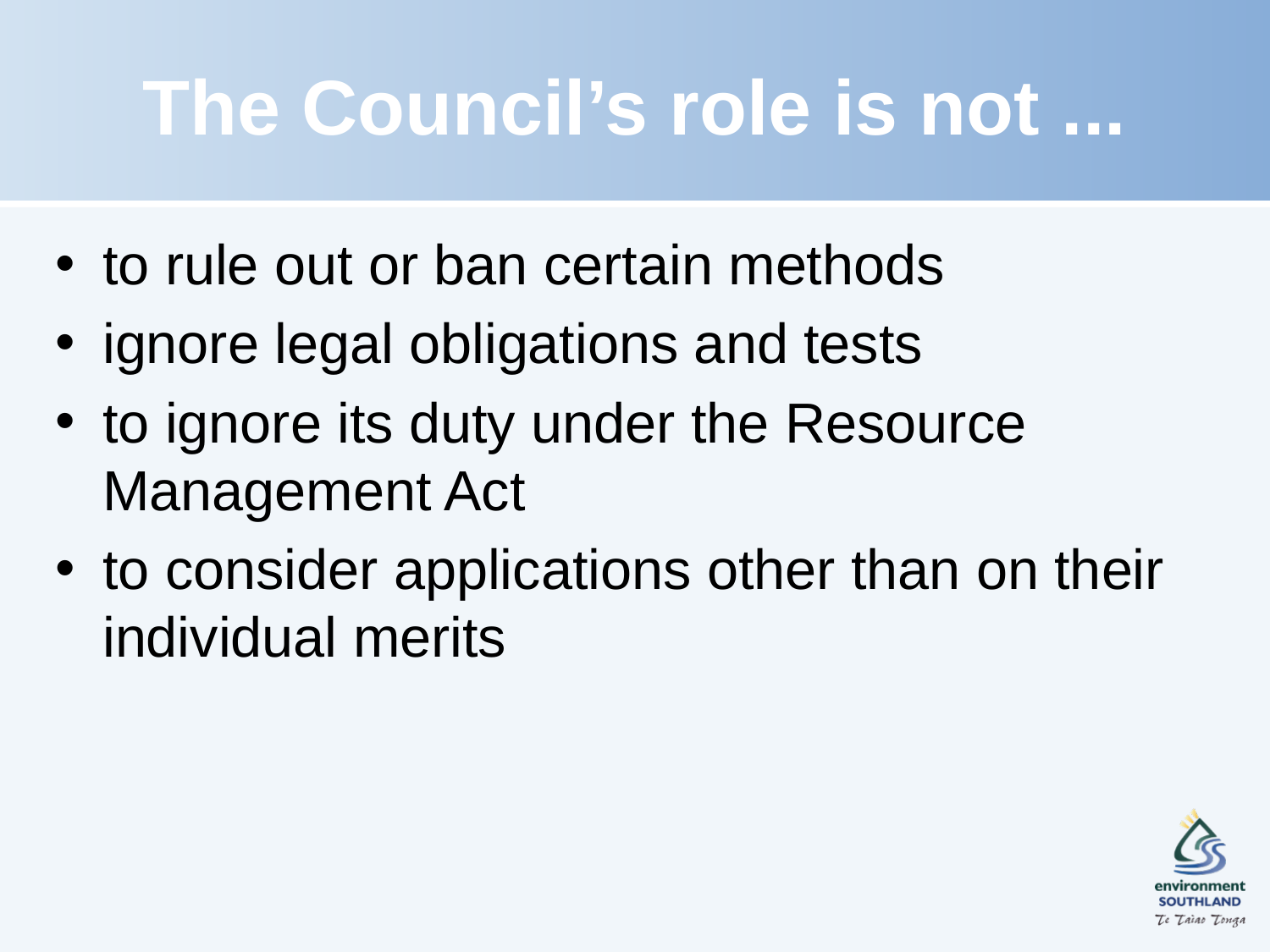

# The Council’s role is not ...
to rule out or ban certain methods
ignore legal obligations and tests
to ignore its duty under the Resource Management Act
to consider applications other than on their individual merits